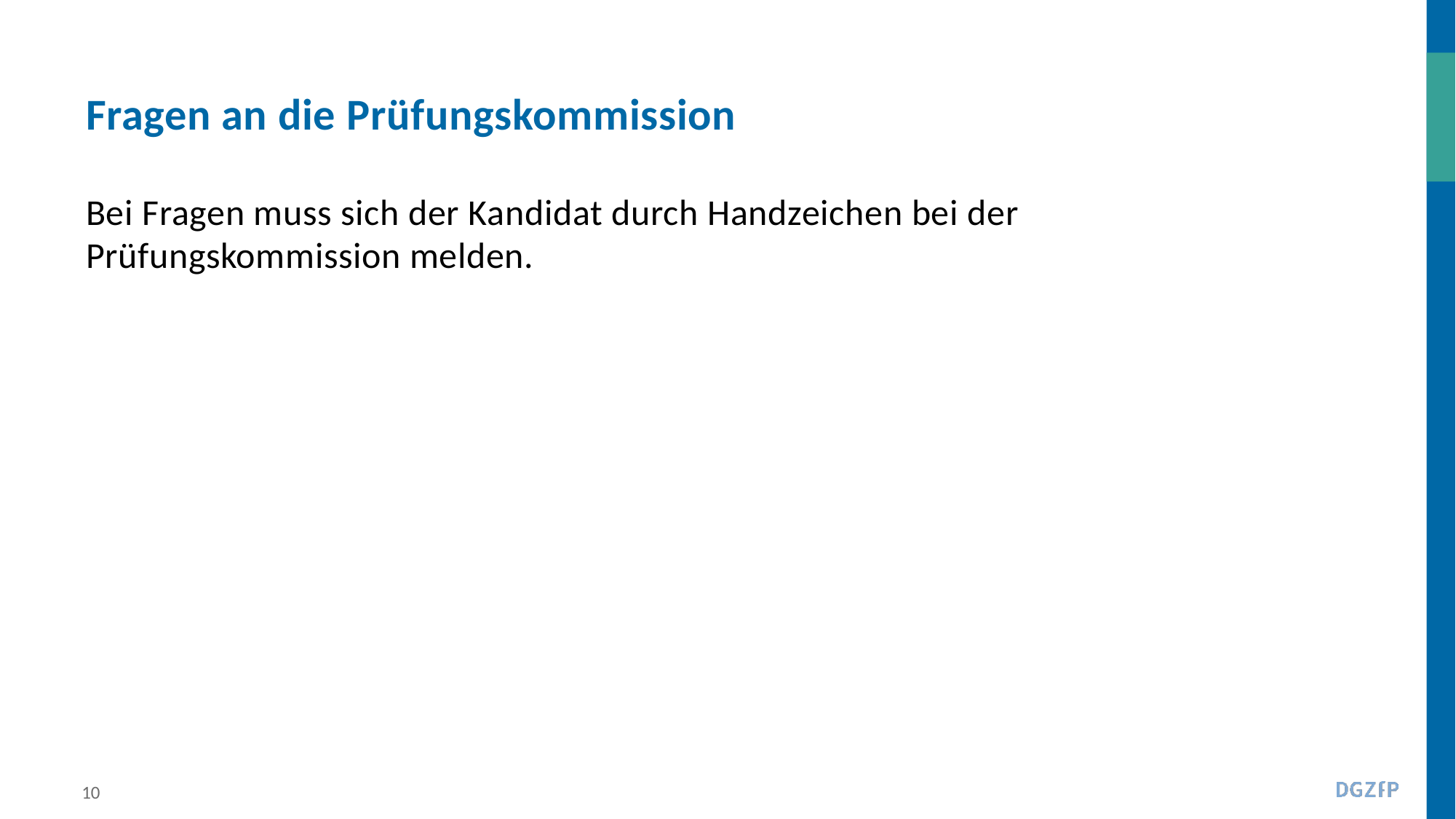

# Fragen an die Prüfungskommission
Bei Fragen muss sich der Kandidat durch Handzeichen bei der Prüfungskommission melden.
10